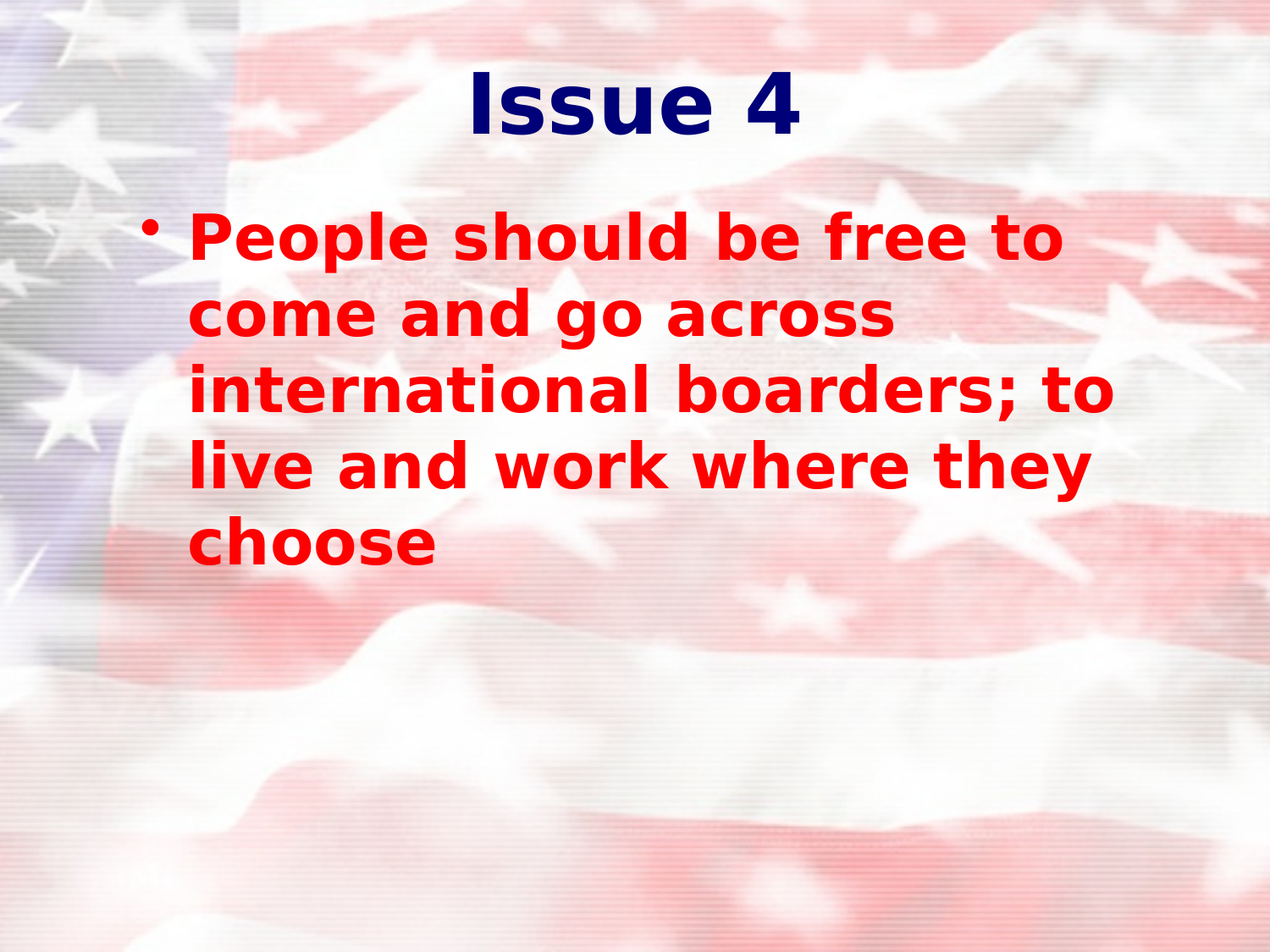

# Issue 4
People should be free to come and go across international boarders; to live and work where they choose